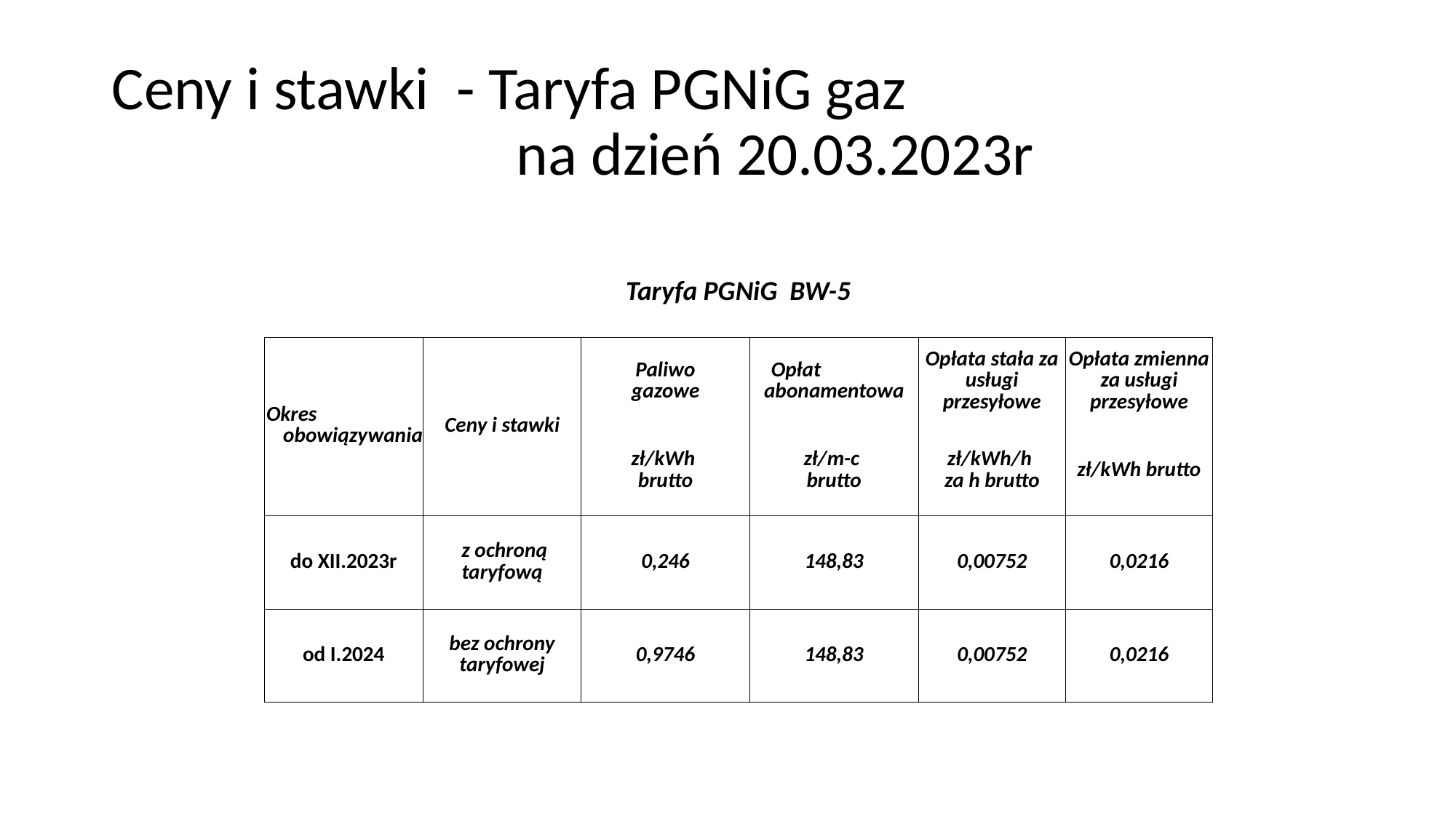

# Ceny i stawki  - Taryfa PGNiG gaz                                        na dzień 20.03.2023r
| Taryfa PGNiG BW-5 |  |  |  |  |  |
| --- | --- | --- | --- | --- | --- |
|  |  |  |  |  |  |
| Okres obowiązywania | Ceny i stawki | Paliwo gazowe | Opłat abonamentowa | Opłata stała za usługi przesyłowe | Opłata zmienna za usługi przesyłowe |
|  |  | zł/kWh brutto | zł/m-c brutto | zł/kWh/h za h brutto | zł/kWh brutto |
| do XII.2023r | z ochroną taryfową | 0,246 | 148,83 | 0,00752 | 0,0216 |
| od I.2024 | bez ochrony taryfowej | 0,9746 | 148,83 | 0,00752 | 0,0216 |